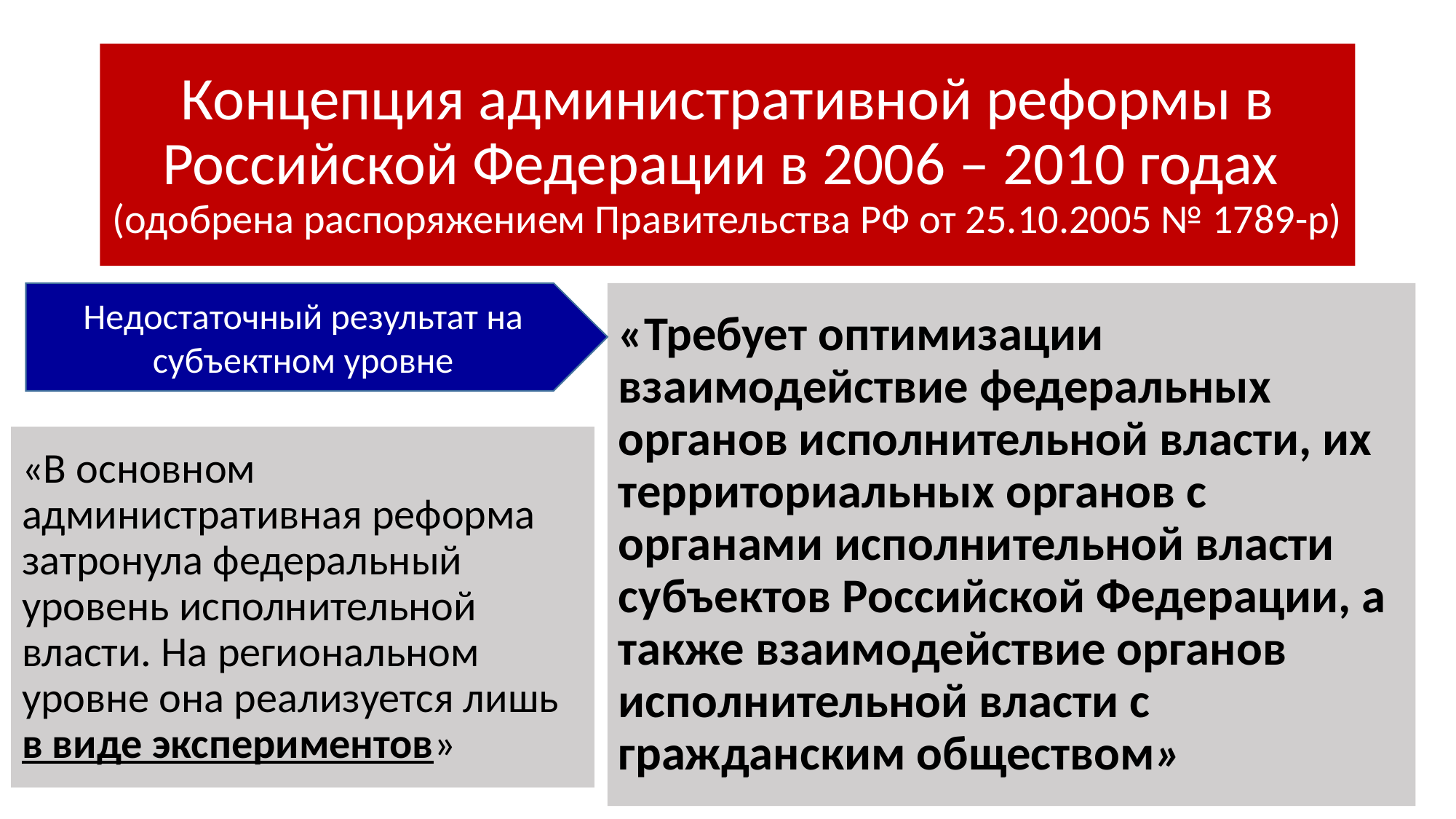

# Концепция административной реформы в Российской Федерации в 2006 – 2010 годах (одобрена распоряжением Правительства РФ от 25.10.2005 № 1789-р)
Недостаточный результат на субъектном уровне
«Требует оптимизации взаимодействие федеральных органов исполнительной власти, их территориальных органов с органами исполнительной власти субъектов Российской Федерации, а также взаимодействие органов исполнительной власти с гражданским обществом»
«В основном административная реформа затронула федеральный уровень исполнительной власти. На региональном уровне она реализуется лишь в виде экспериментов»